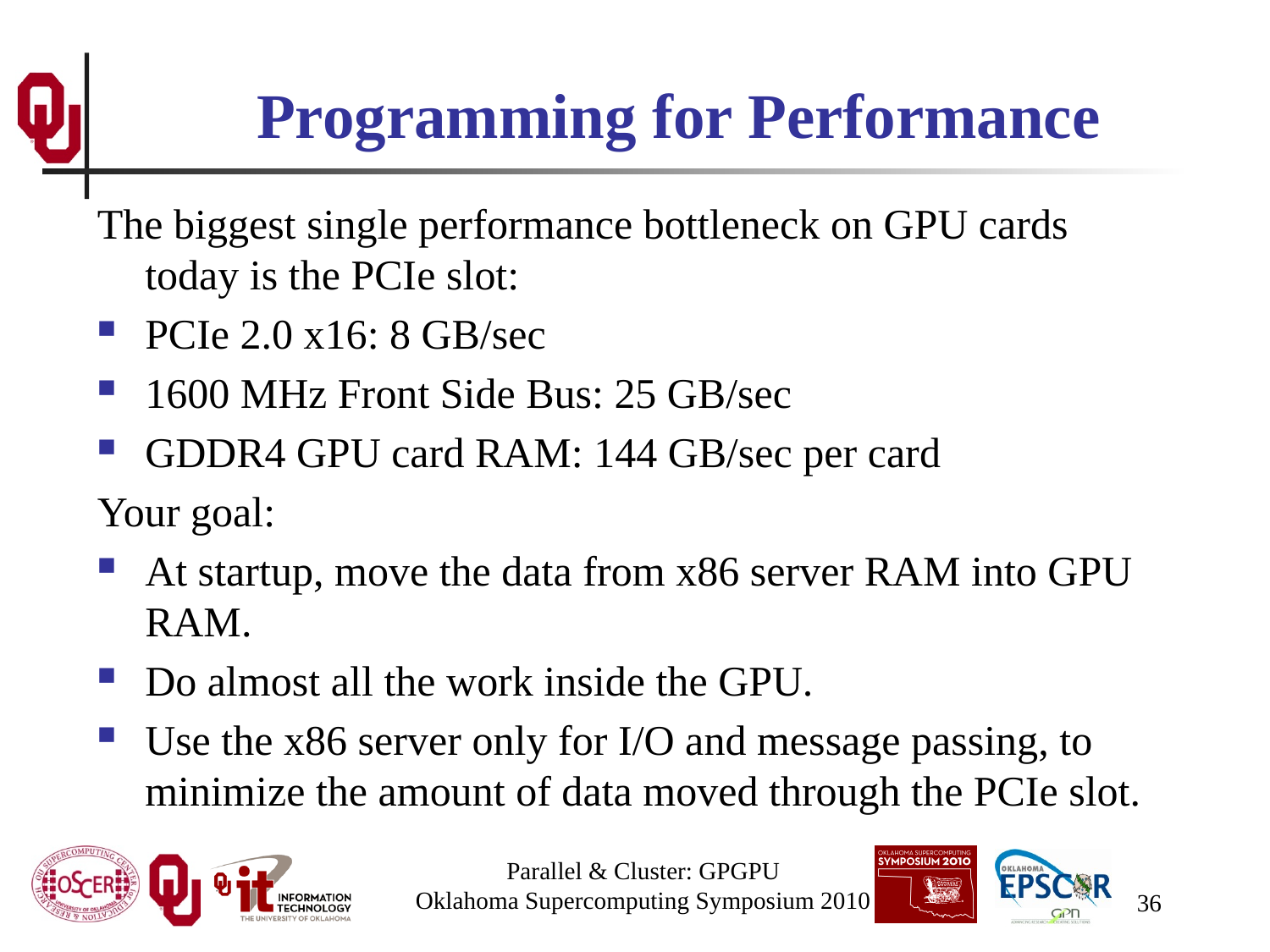

# Programming for Performance
The biggest single performance bottleneck on GPU cards today is the PCIe slot:
PCIe 2.0 x16: 8 GB/sec
1600 MHz Front Side Bus: 25 GB/sec
GDDR4 GPU card RAM: 144 GB/sec per card
Your goal:
At startup, move the data from x86 server RAM into GPU RAM.
Do almost all the work inside the GPU.
Use the x86 server only for I/O and message passing, to minimize the amount of data moved through the PCIe slot.
Parallel & Cluster: GPGPU
Oklahoma Supercomputing Symposium 2010
36